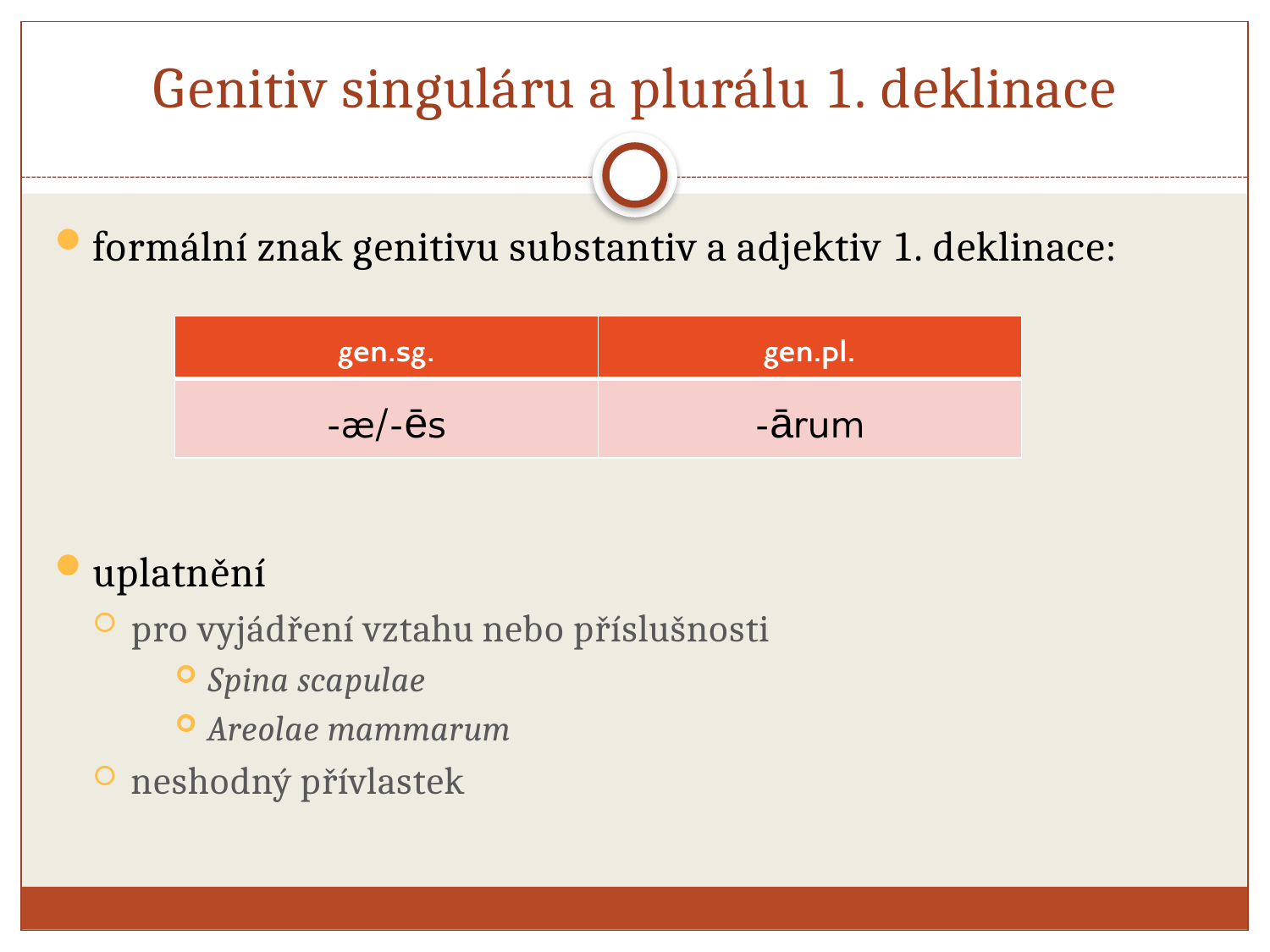

# Genitiv singuláru a plurálu 1. deklinace
formální znak genitivu substantiv a adjektiv 1. deklinace:

uplatnění
pro vyjádření vztahu nebo příslušnosti
Spina scapulae
Areolae mammarum
neshodný přívlastek

| gen.sg. | gen.pl. |
| --- | --- |
| -ae/-ēs | -ārum |